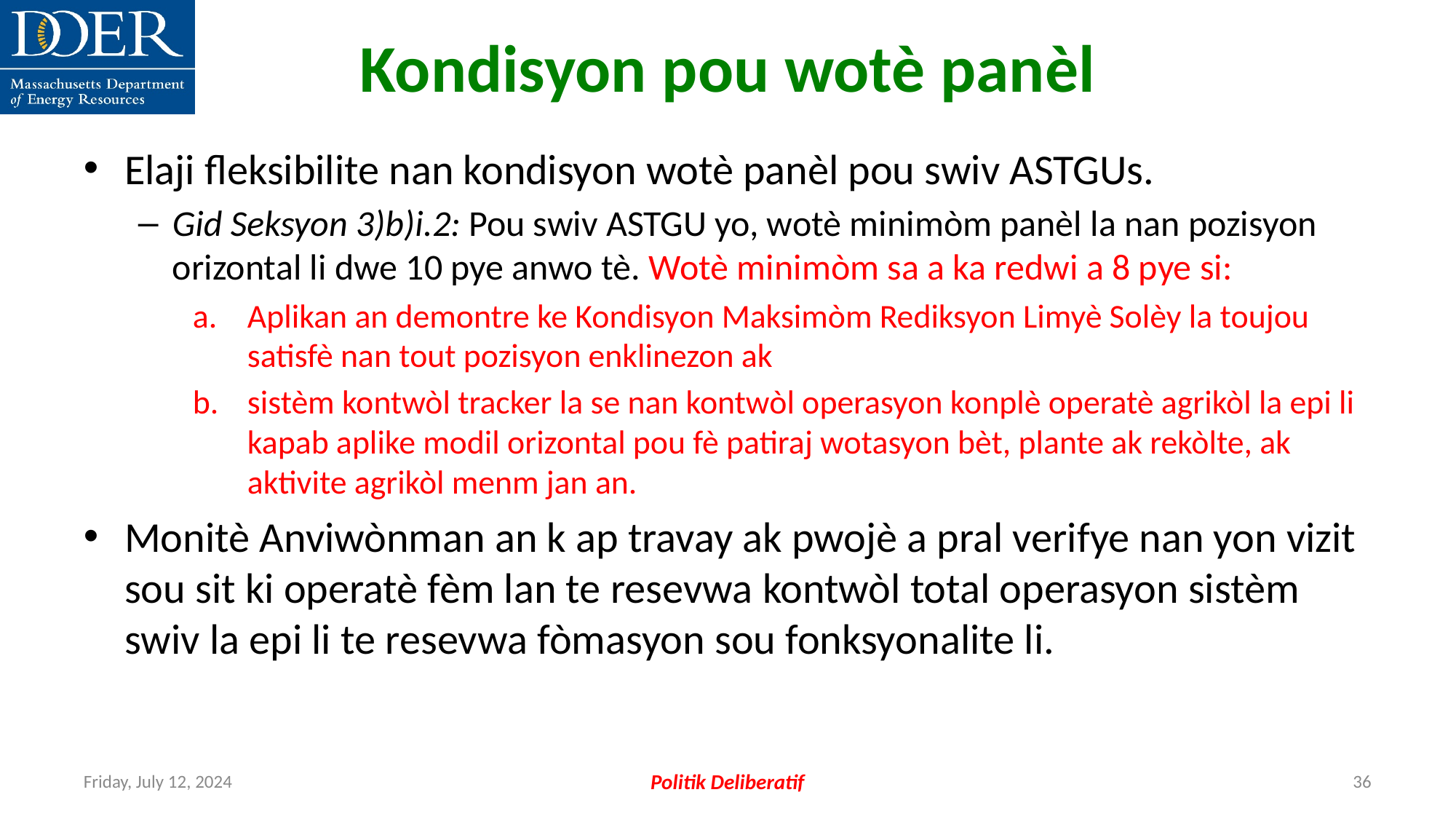

Elaji fleksibilite nan kondisyon wotè panèl pou swiv ASTGUs.
Gid Seksyon 3)b)i.2: Pou swiv ASTGU yo, wotè minimòm panèl la nan pozisyon orizontal li dwe 10 pye anwo tè. Wotè minimòm sa a ka redwi a 8 pye si:
Aplikan an demontre ke Kondisyon Maksimòm Rediksyon Limyè Solèy la toujou satisfè nan tout pozisyon enklinezon ak
sistèm kontwòl tracker la se nan kontwòl operasyon konplè operatè agrikòl la epi li kapab aplike modil orizontal pou fè patiraj wotasyon bèt, plante ak rekòlte, ak aktivite agrikòl menm jan an.
Monitè Anviwònman an k ap travay ak pwojè a pral verifye nan yon vizit sou sit ki operatè fèm lan te resevwa kontwòl total operasyon sistèm swiv la epi li te resevwa fòmasyon sou fonksyonalite li.
Kondisyon pou wotè panèl
Friday, July 12, 2024
Politik Deliberatif
36